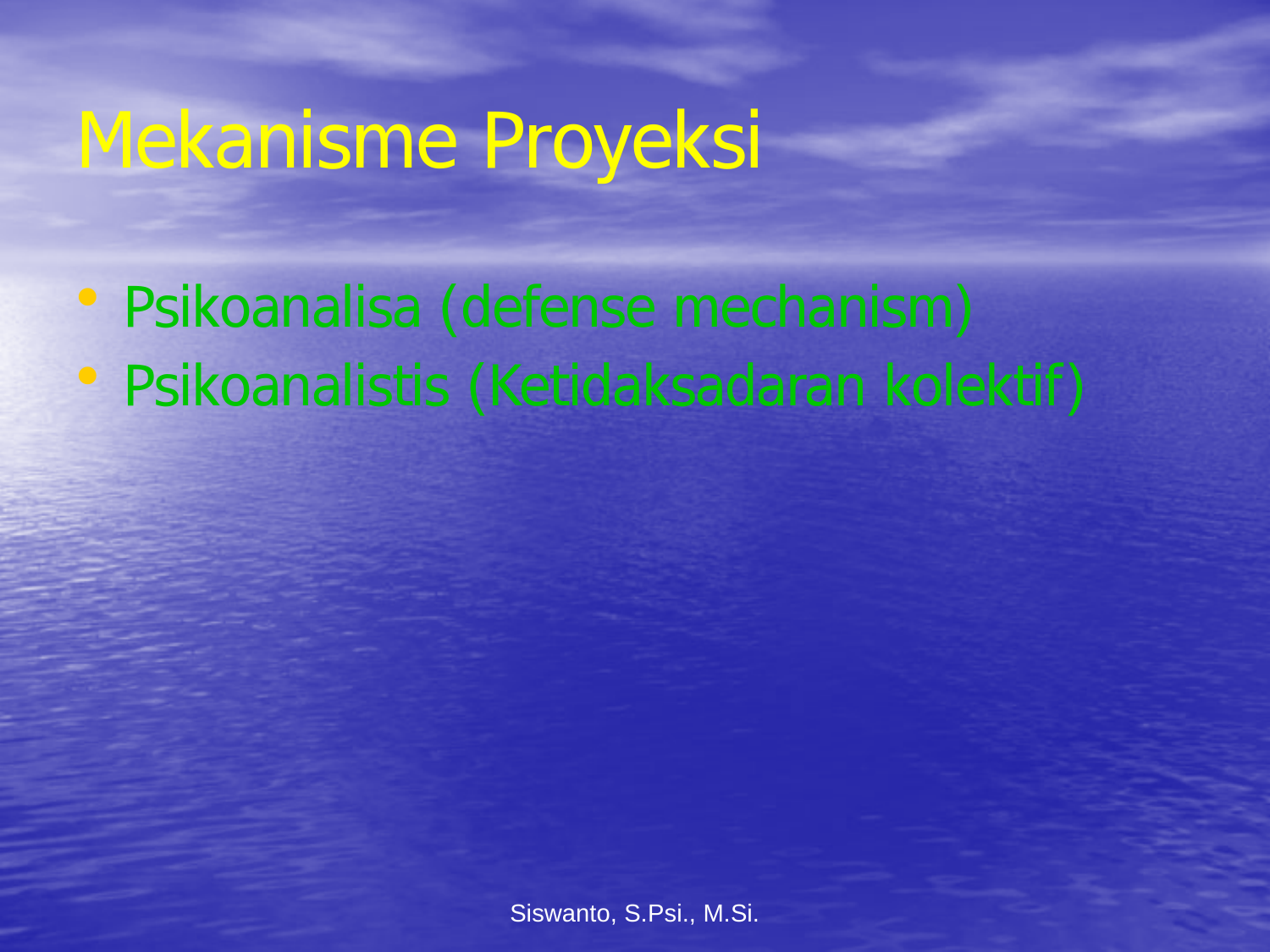

# Mekanisme Proyeksi
Psikoanalisa (defense mechanism)
Psikoanalistis (Ketidaksadaran kolektif)
Siswanto, S.Psi., M.Si.